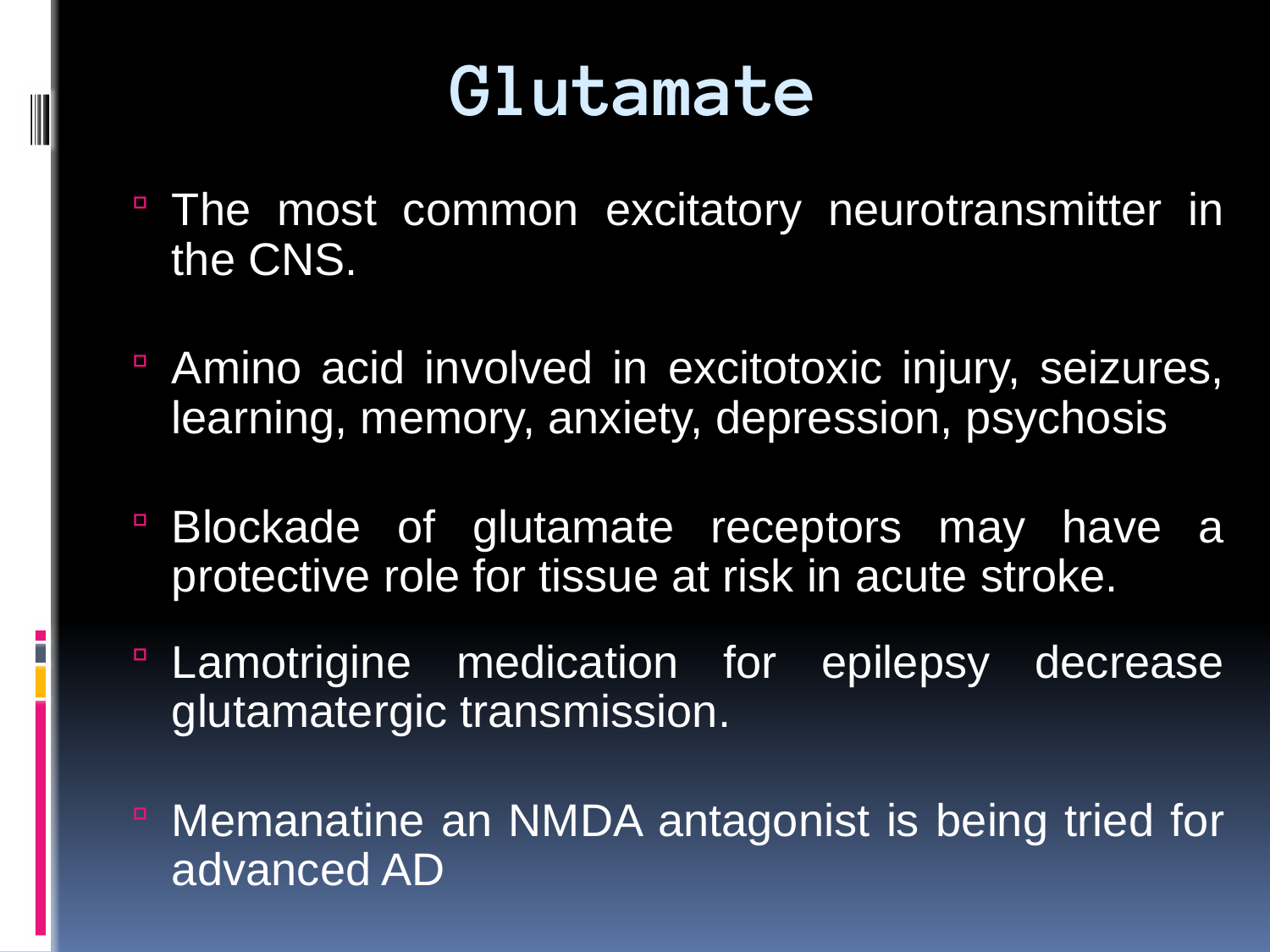

# Glutamate
The most common excitatory neurotransmitter in the CNS.

Amino acid involved in excitotoxic injury, seizures, learning, memory, anxiety, depression, psychosis

Blockade of glutamate receptors may have a protective role for tissue at risk in acute stroke.

Lamotrigine medication for epilepsy decrease glutamatergic transmission.

Memanatine an NMDA antagonist is being tried for advanced AD